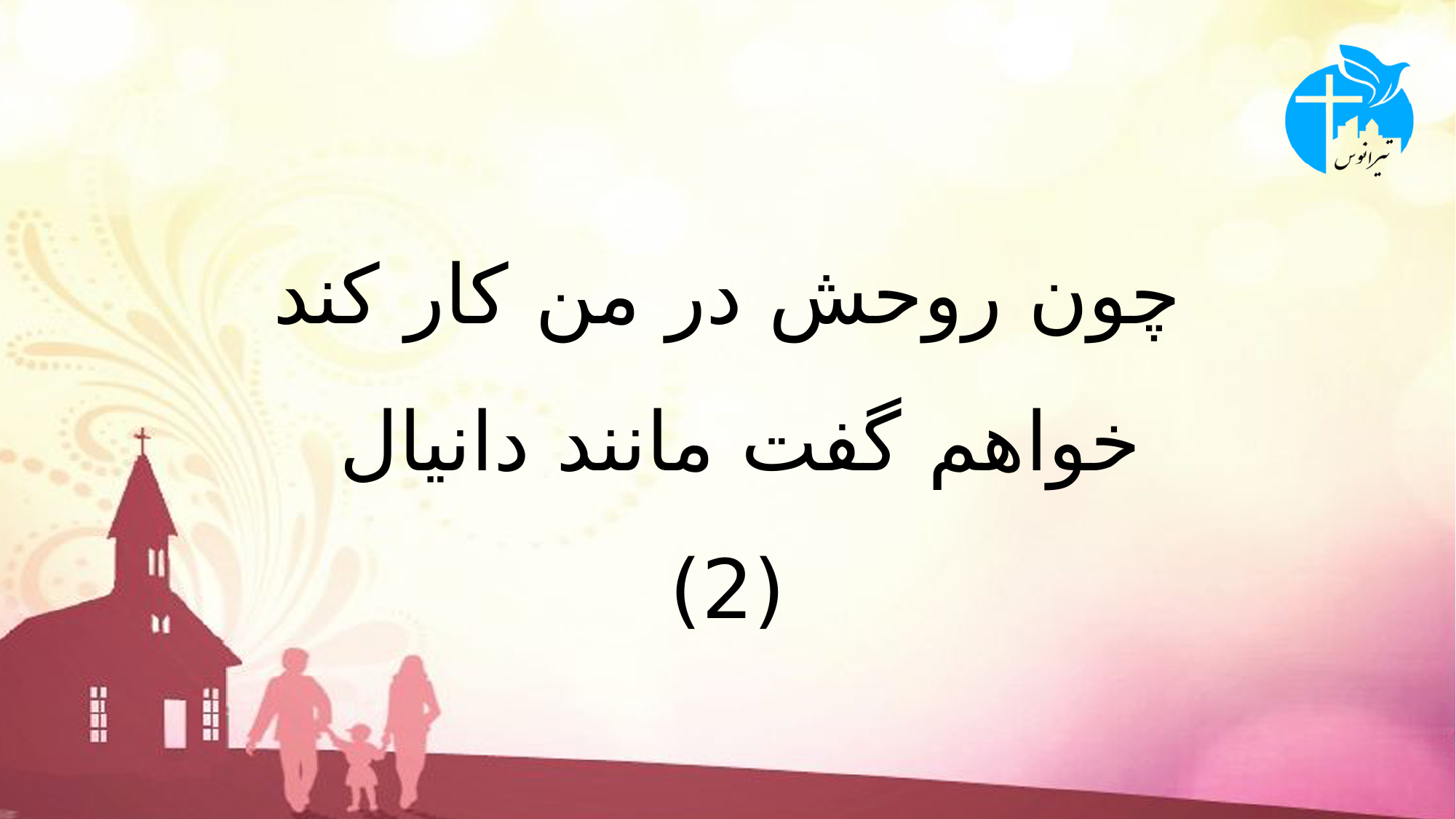

# چون روحش در من کار کند خواهم گفت مانند دانیال (2)